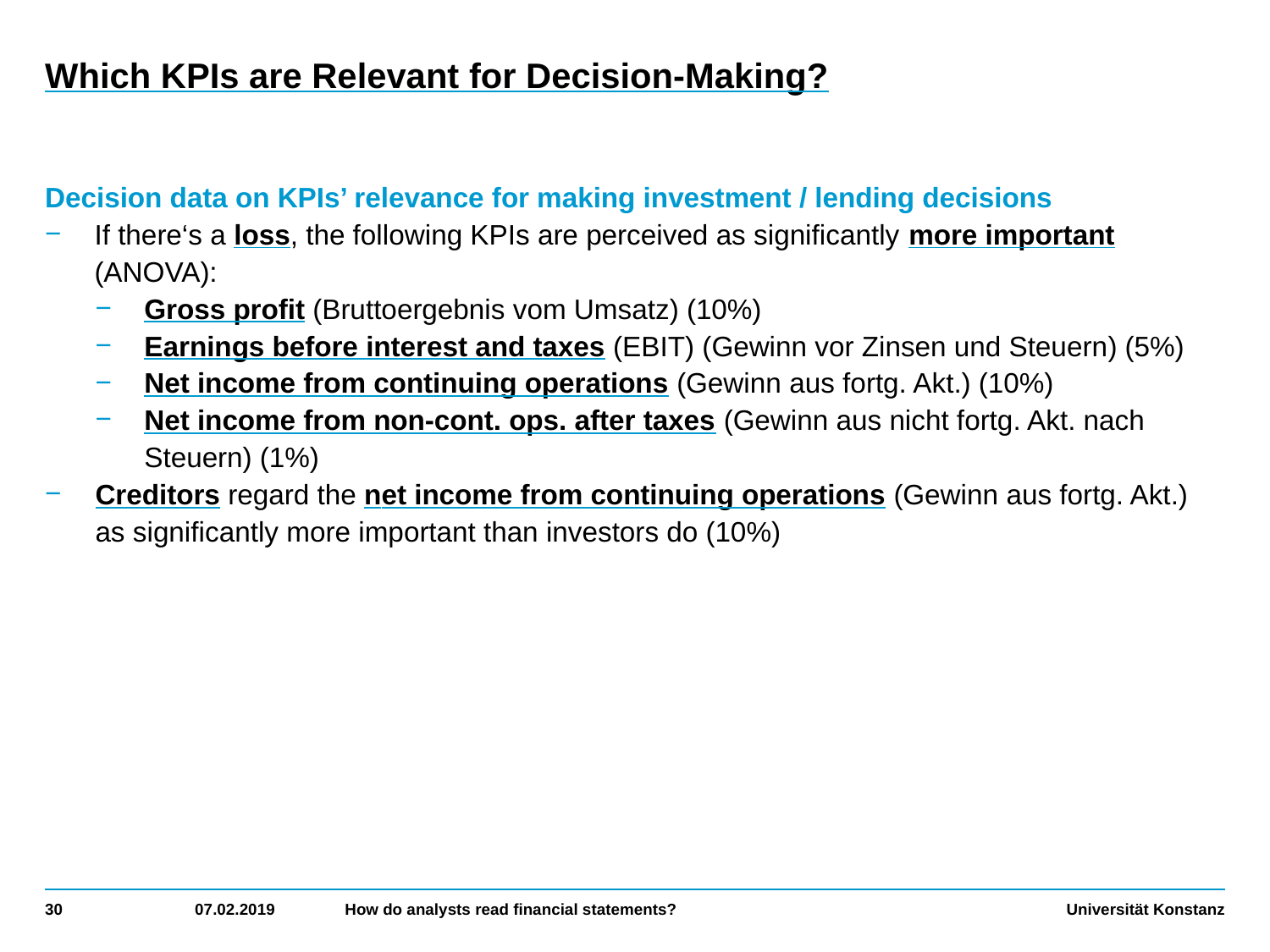

# Which KPIs are Relevant for Decision-Making?
Decision data on KPIs’ relevance for making investment / lending decisions
If there‘s a loss, the following KPIs are perceived as significantly more important (ANOVA):
Gross profit (Bruttoergebnis vom Umsatz) (10%)
Earnings before interest and taxes (EBIT) (Gewinn vor Zinsen und Steuern) (5%)
Net income from continuing operations (Gewinn aus fortg. Akt.) (10%)
Net income from non-cont. ops. after taxes (Gewinn aus nicht fortg. Akt. nach Steuern) (1%)
Creditors regard the net income from continuing operations (Gewinn aus fortg. Akt.) as significantly more important than investors do (10%)

30
07.02.2019
How do analysts read financial statements?